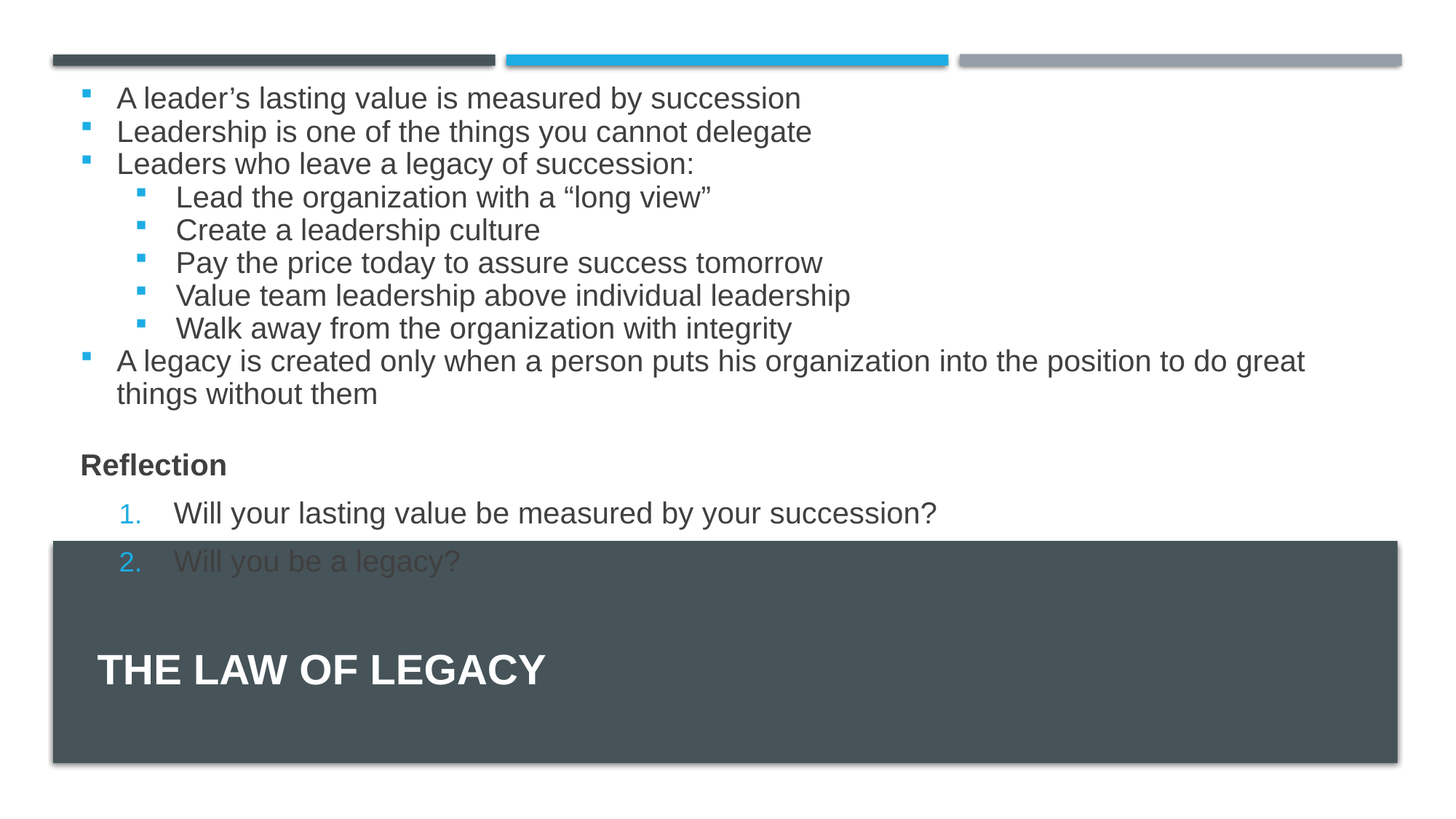

A leader’s lasting value is measured by succession
Leadership is one of the things you cannot delegate
Leaders who leave a legacy of succession:
Lead the organization with a “long view”
Create a leadership culture
Pay the price today to assure success tomorrow
Value team leadership above individual leadership
Walk away from the organization with integrity
A legacy is created only when a person puts his organization into the position to do great things without them

Reflection
Will your lasting value be measured by your succession?
Will you be a legacy?

# The law of legacy